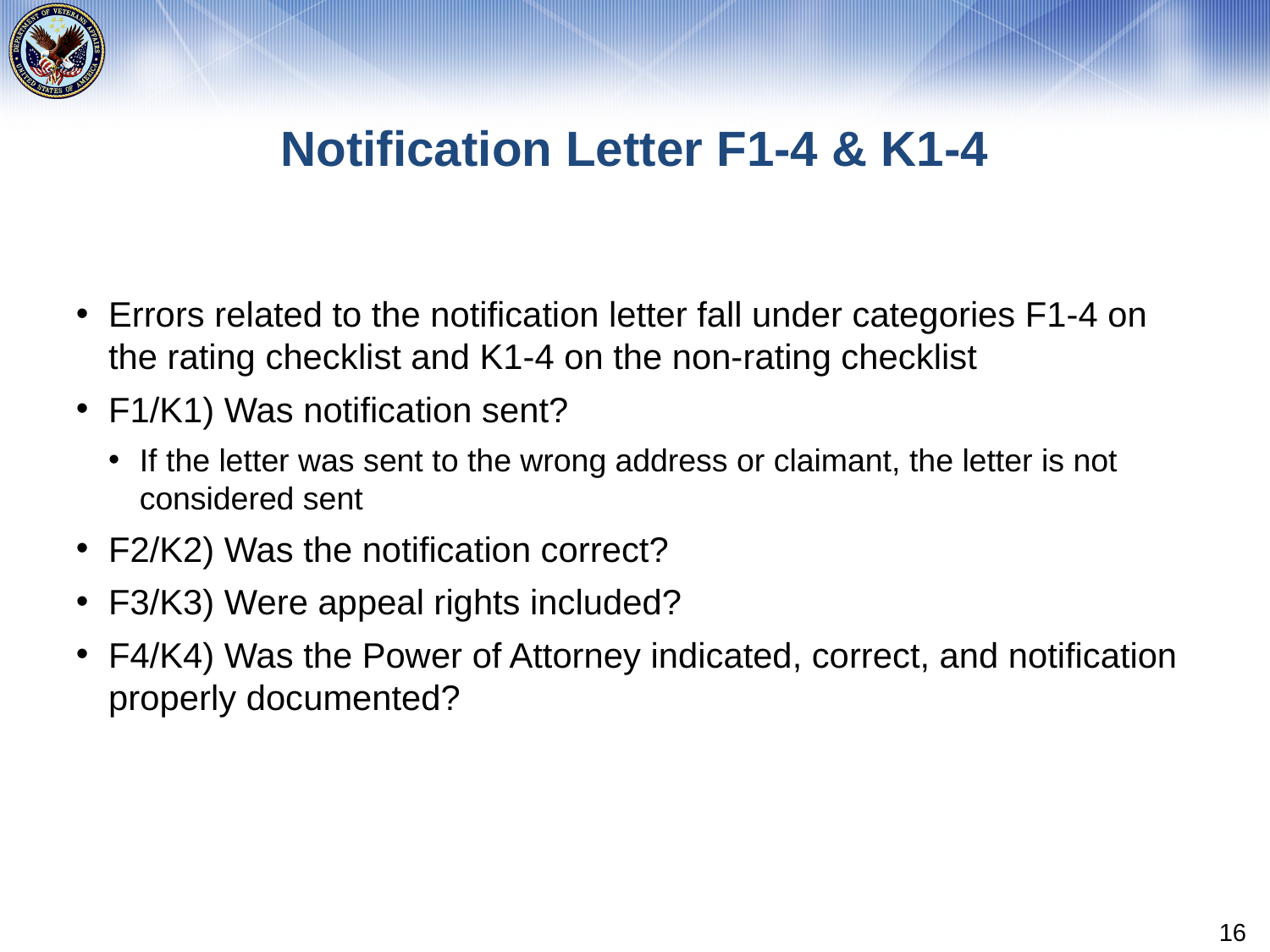

# Notification Letter F1-4 & K1-4
Errors related to the notification letter fall under categories F1-4 on the rating checklist and K1-4 on the non-rating checklist
F1/K1) Was notification sent?
If the letter was sent to the wrong address or claimant, the letter is not considered sent
F2/K2) Was the notification correct?
F3/K3) Were appeal rights included?
F4/K4) Was the Power of Attorney indicated, correct, and notification properly documented?
16